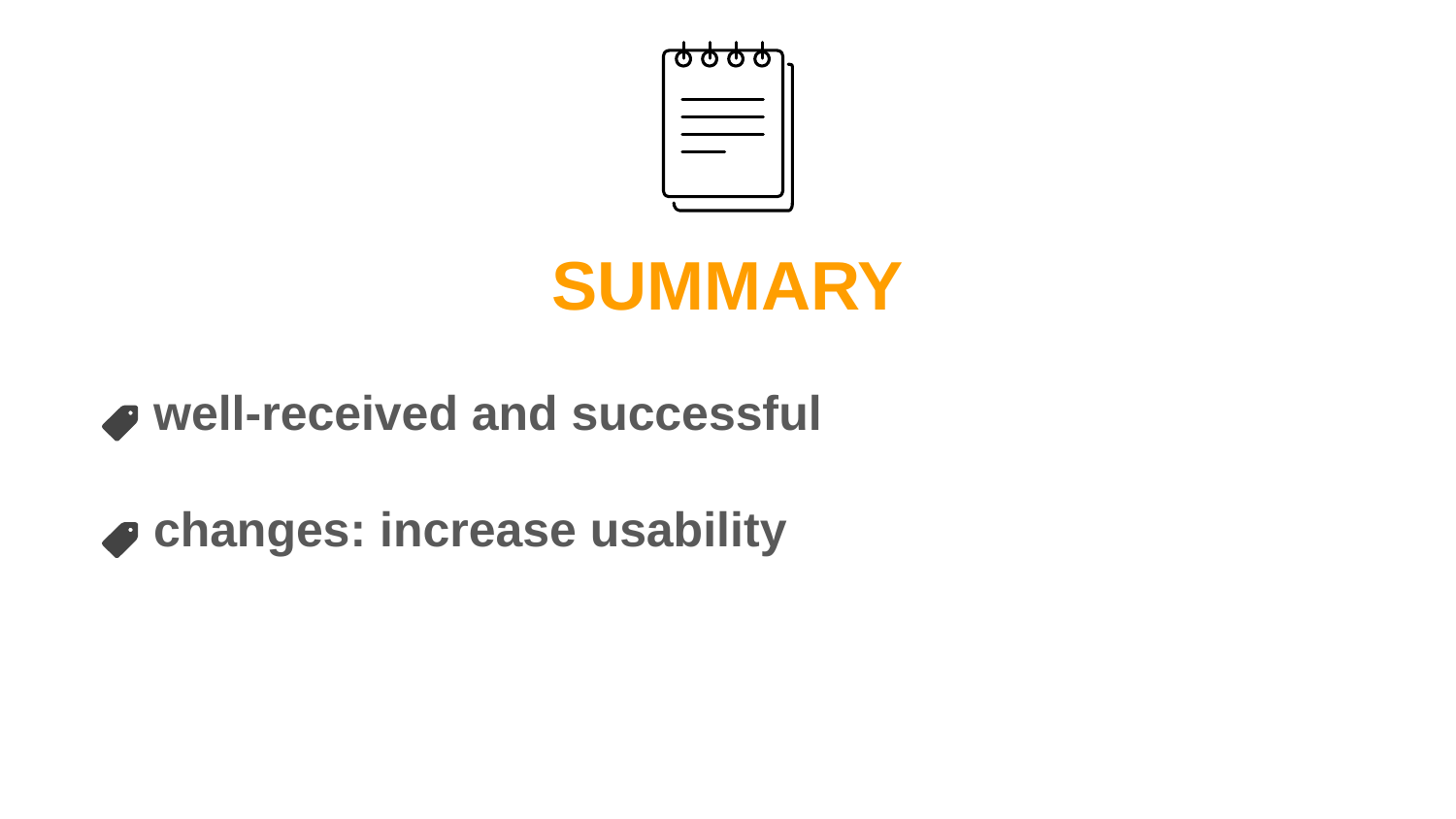

SUMMARY

well-received and successful

changes: increase usability